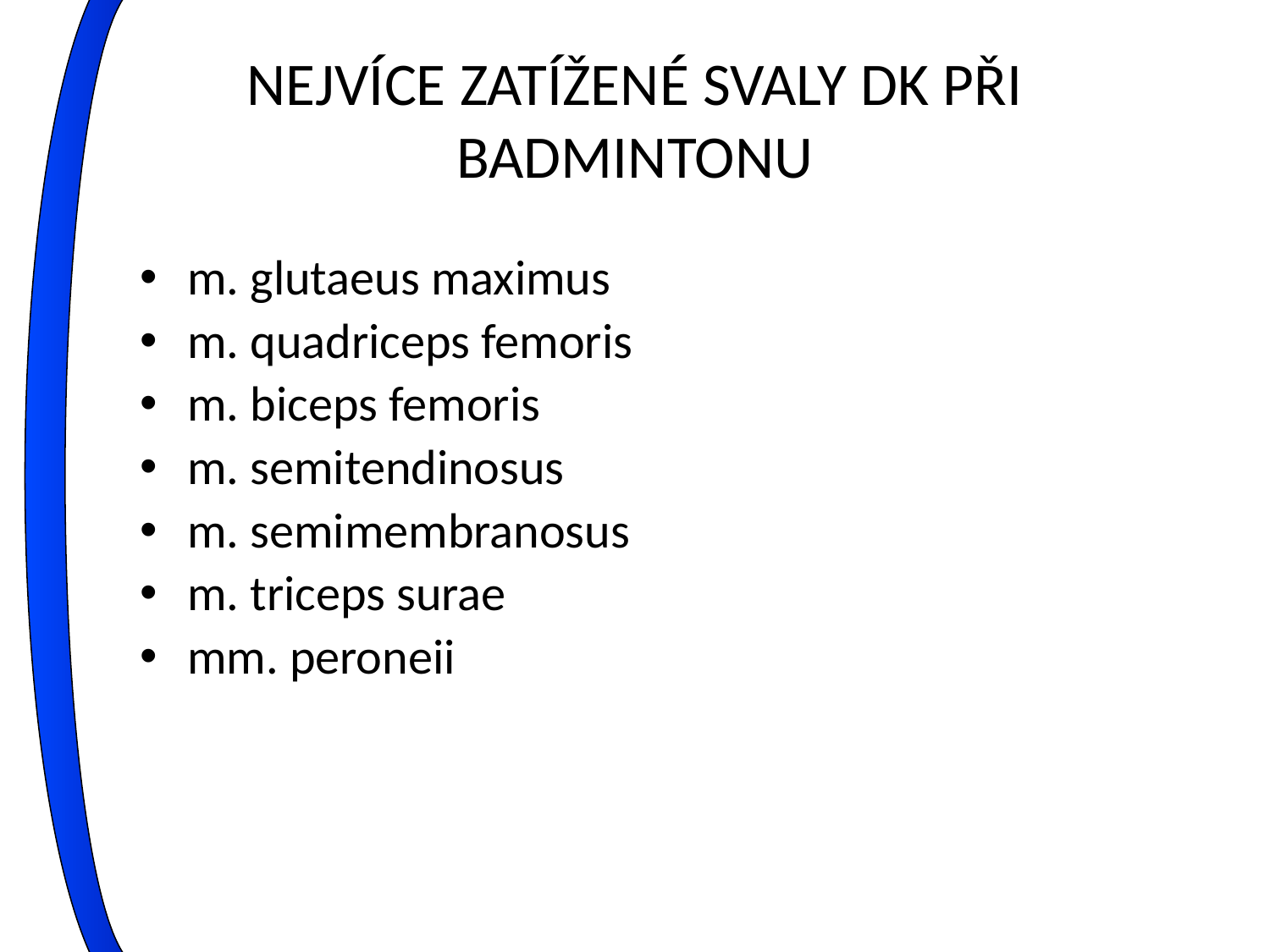

# NEJVÍCE ZATÍŽENÉ SVALY DK PŘI BADMINTONU
m. glutaeus maximus
m. quadriceps femoris
m. biceps femoris
m. semitendinosus
m. semimembranosus
m. triceps surae
mm. peroneii